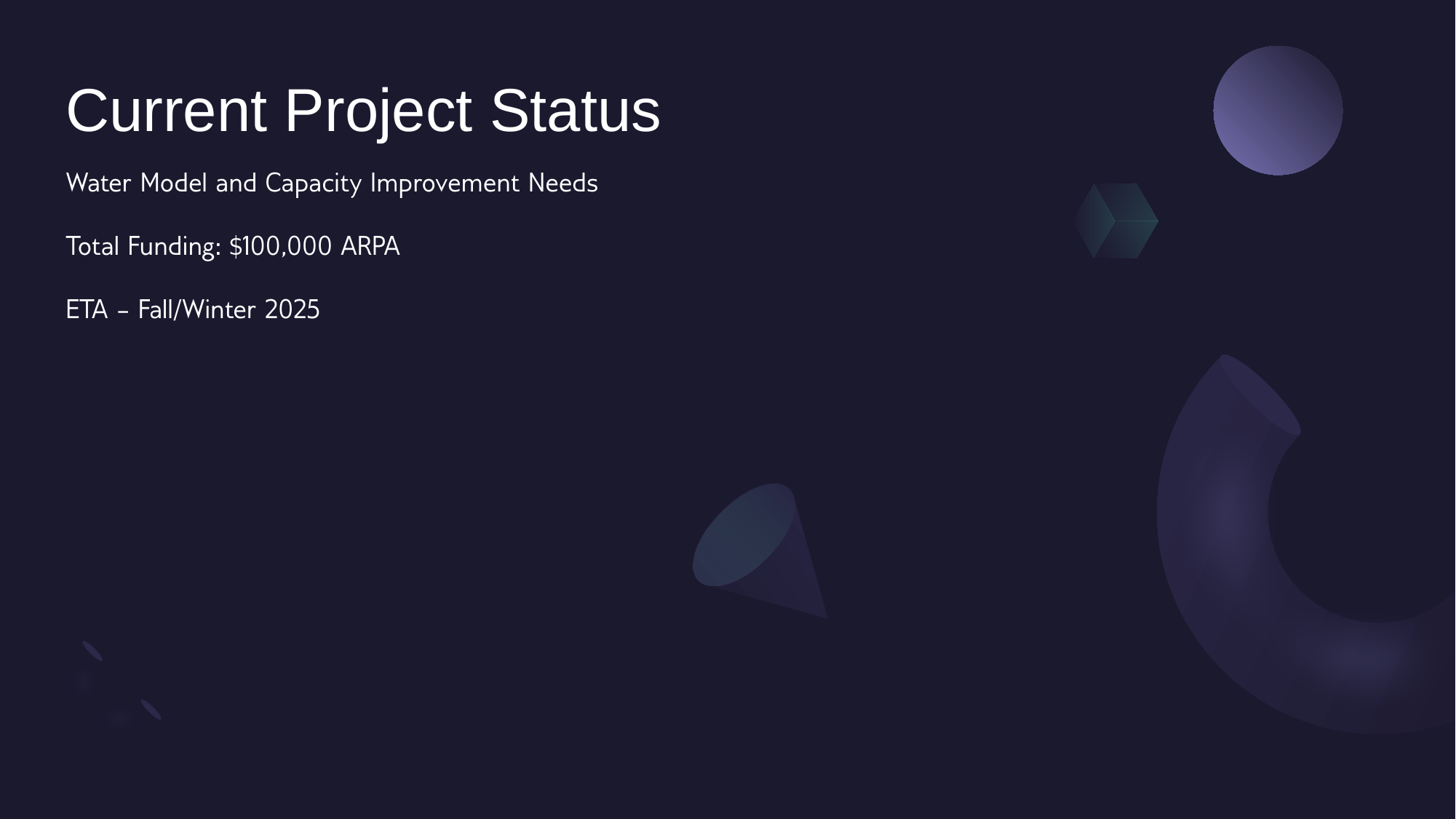

# Current Project Status
Water Model and Capacity Improvement Needs
Total Funding: $100,000 ARPA
ETA – Fall/Winter 2025